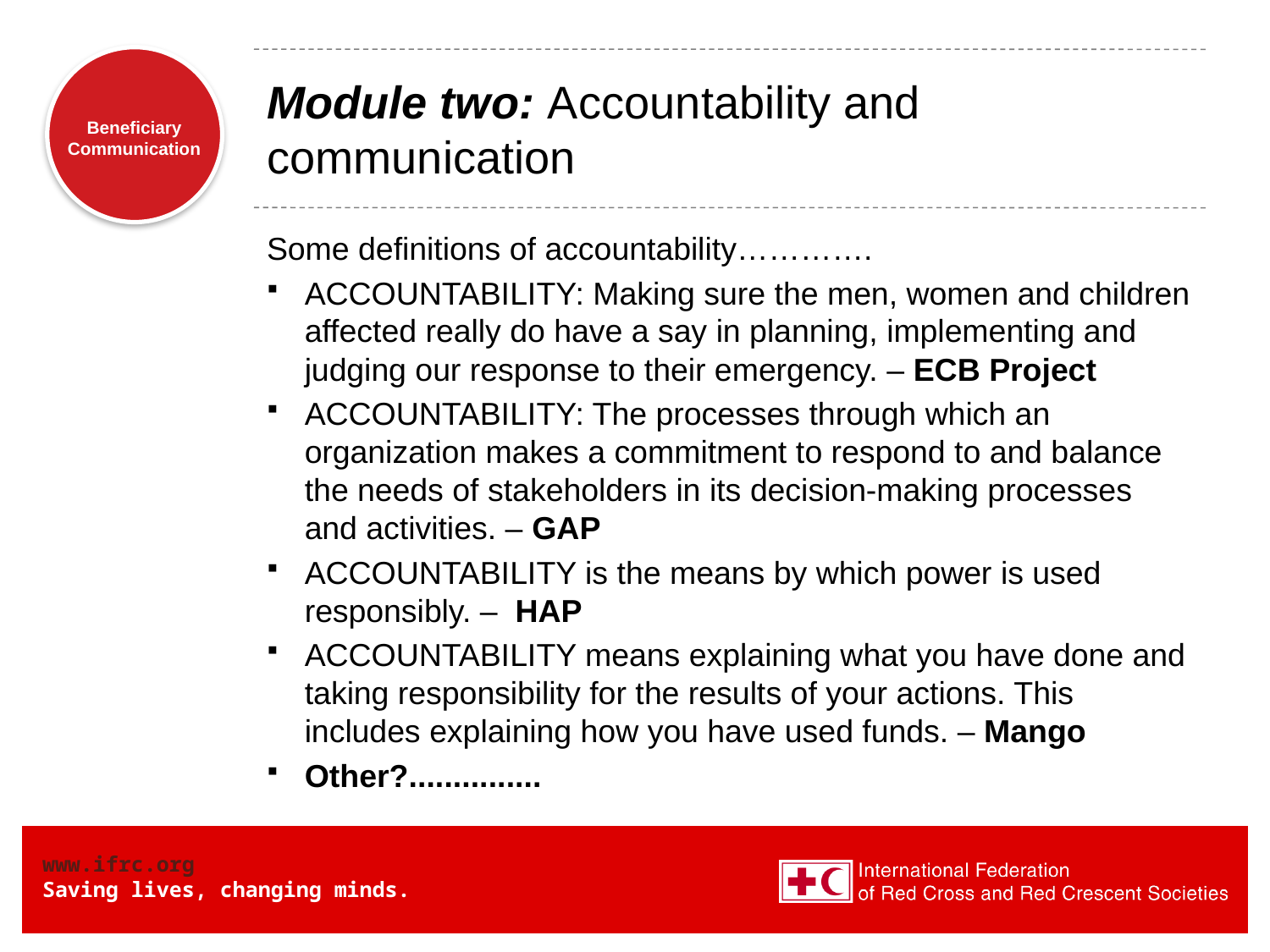

# Module two: Accountability and communication
Some definitions of accountability………….
ACCOUNTABILITY: Making sure the men, women and children affected really do have a say in planning, implementing and judging our response to their emergency. – ECB Project
ACCOUNTABILITY: The processes through which an organization makes a commitment to respond to and balance the needs of stakeholders in its decision-making processes and activities. – GAP
ACCOUNTABILITY is the means by which power is used responsibly. –  HAP
ACCOUNTABILITY means explaining what you have done and taking responsibility for the results of your actions. This includes explaining how you have used funds. – Mango
Other?...............